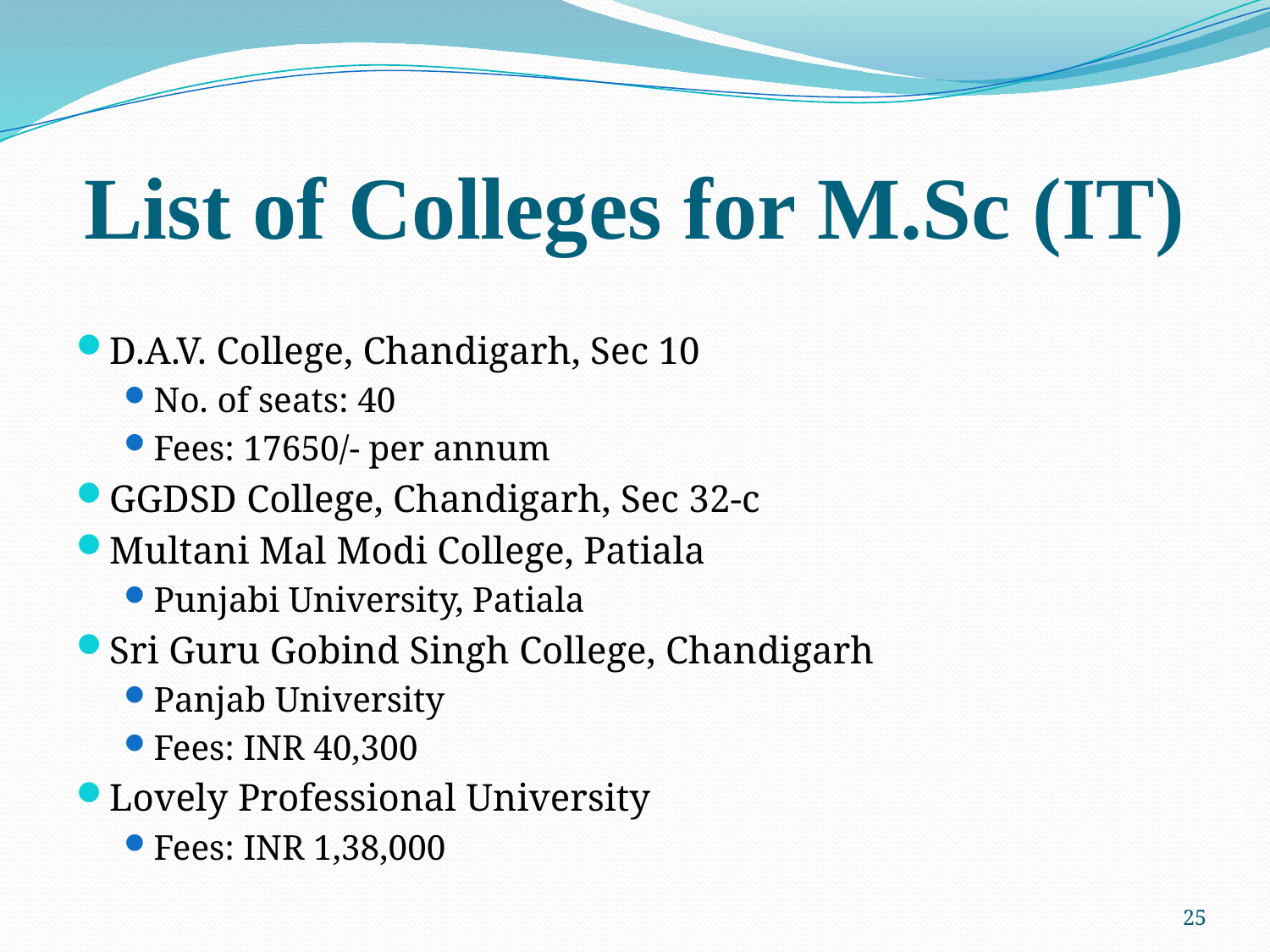

# List of Colleges for M.Sc (IT)

D.A.V. College, Chandigarh, Sec 10
No. of seats: 40
Fees: 17650/- per annum
GGDSD College, Chandigarh, Sec 32-c
Multani Mal Modi College, Patiala
Punjabi University, Patiala
Sri Guru Gobind Singh College, Chandigarh
Panjab University
Fees: INR 40,300
Lovely Professional University
Fees: INR 1,38,000

25